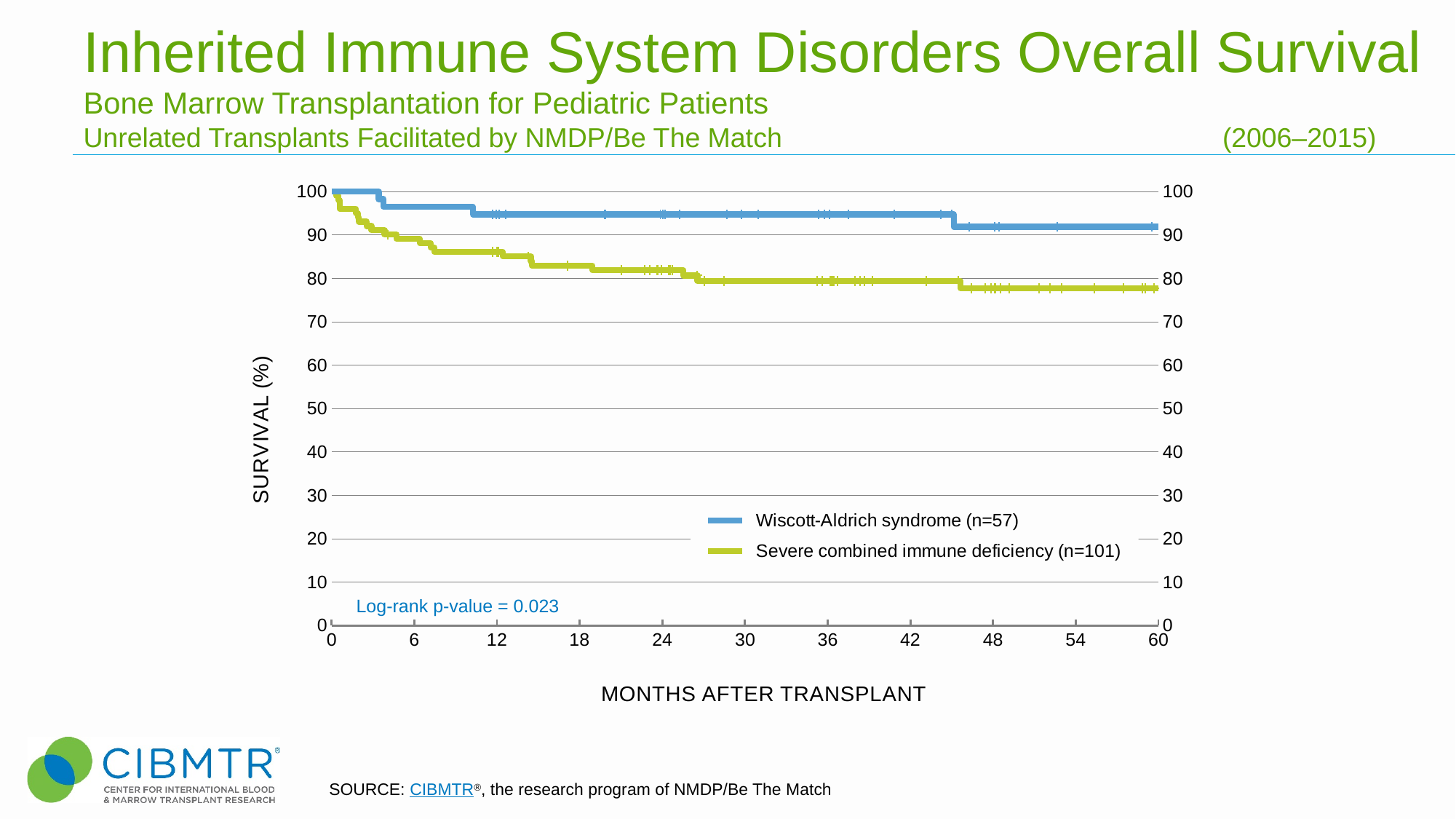

Inherited Immune System Disorders Overall Survival
Bone Marrow Transplantation for Pediatric Patients
Unrelated Transplants Facilitated by NMDP/Be The Match 	(2006–2015)

### Chart

| Category |   Wiscott-Aldrich syndrome (n=57) |   Severe combined immune deficiency (n=101) |  |  |
|---|---|---|---|---|
Log-rank p-value = 0.023
SOURCE: CIBMTR®, the research program of NMDP/Be The Match